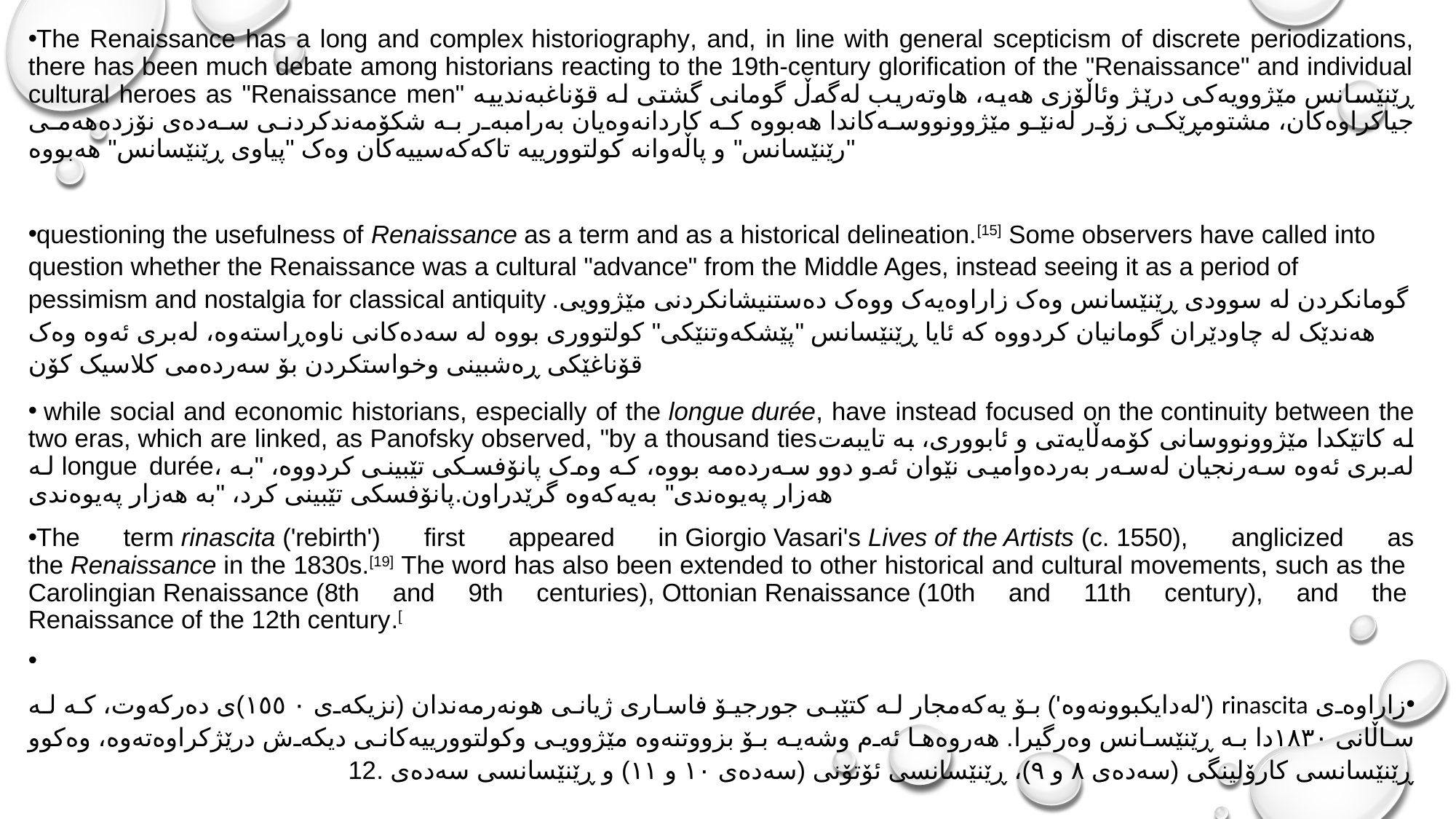

The Renaissance has a long and complex historiography, and, in line with general scepticism of discrete periodizations, there has been much debate among historians reacting to the 19th-century glorification of the "Renaissance" and individual cultural heroes as "Renaissance men" ڕێنێسانس مێژوویه‌كی درێژ وئاڵۆزی هەیە، هاوتەریب لەگەڵ گومانی گشتی لە قۆناغبەندییە جیاکراوەکان، مشتومڕێکی زۆر لەنێو مێژوونووسەکاندا هەبووە کە کاردانەوەیان بەرامبەر بە شکۆمەندکردنی سەدەی نۆزدەهەمی "رێنێسانس" و پاڵەوانە کولتوورییە تاکەکەسییەکان وەک "پیاوی ڕێنێسانس" هەبووە

questioning the usefulness of Renaissance as a term and as a historical delineation.[15] Some observers have called into question whether the Renaissance was a cultural "advance" from the Middle Ages, instead seeing it as a period of pessimism and nostalgia for classical antiquity گومانكردن لە سوودی ڕێنێسانس وەک زاراوەیەک ووەک ده‌ستنیشانكردنی مێژوویی. هەندێک لە چاودێران گومانیان کردووە کە ئایا ڕێنێسانس "پێشکەوتنێکی" کولتووری بووە لە سەدەکانی ناوەڕاستەوە، لەبری ئەوە وەک قۆناغێکی ڕەشبینی وخواستكردن بۆ سه‌رده‌می کلاسیک كۆن
 while social and economic historians, especially of the longue durée, have instead focused on the continuity between the two eras, which are linked, as Panofsky observed, "by a thousand tiesلە کاتێکدا مێژوونووسانی کۆمەڵایەتی و ئابووری، بە تایبەت لە longue durée، لەبری ئەوە سەرنجیان لەسەر بەردەوامیی نێوان ئەو دوو سەردەمە بووە، کە وەک پانۆفسکی تێبینی کردووە، "بە هەزار پەیوەندی" بەیەکەوە گرێدراون.پانۆفسکی تێبینی کرد، "بە هەزار پەیوەندی
The term rinascita ('rebirth') first appeared in Giorgio Vasari's Lives of the Artists (c. 1550), anglicized as the Renaissance in the 1830s.[19] The word has also been extended to other historical and cultural movements, such as the Carolingian Renaissance (8th and 9th centuries), Ottonian Renaissance (10th and 11th century), and the Renaissance of the 12th century.[

زاراوەی rinascita ('لەدایکبوونەوە') بۆ یەکەمجار لە کتێبی جورجیۆ فاساری ژیانی هونەرمەندان (نزیکەی ١٥٥٠)ی دەرکەوت، کە لە ساڵانی ١٨٣٠دا بە ڕێنێسانس وەرگیرا. هەروەها ئەم وشەیە بۆ بزووتنەوە مێژوویی وکولتوورییەکانی دیکەش درێژکراوەتەوە، وەکوو ڕێنێسانسی کارۆلینگی (سەدەی ٨ و ٩)، ڕێنێسانسی ئۆتۆنی (سەدەی ١٠ و ١١) و ڕێنێسانسی سەدەی .12